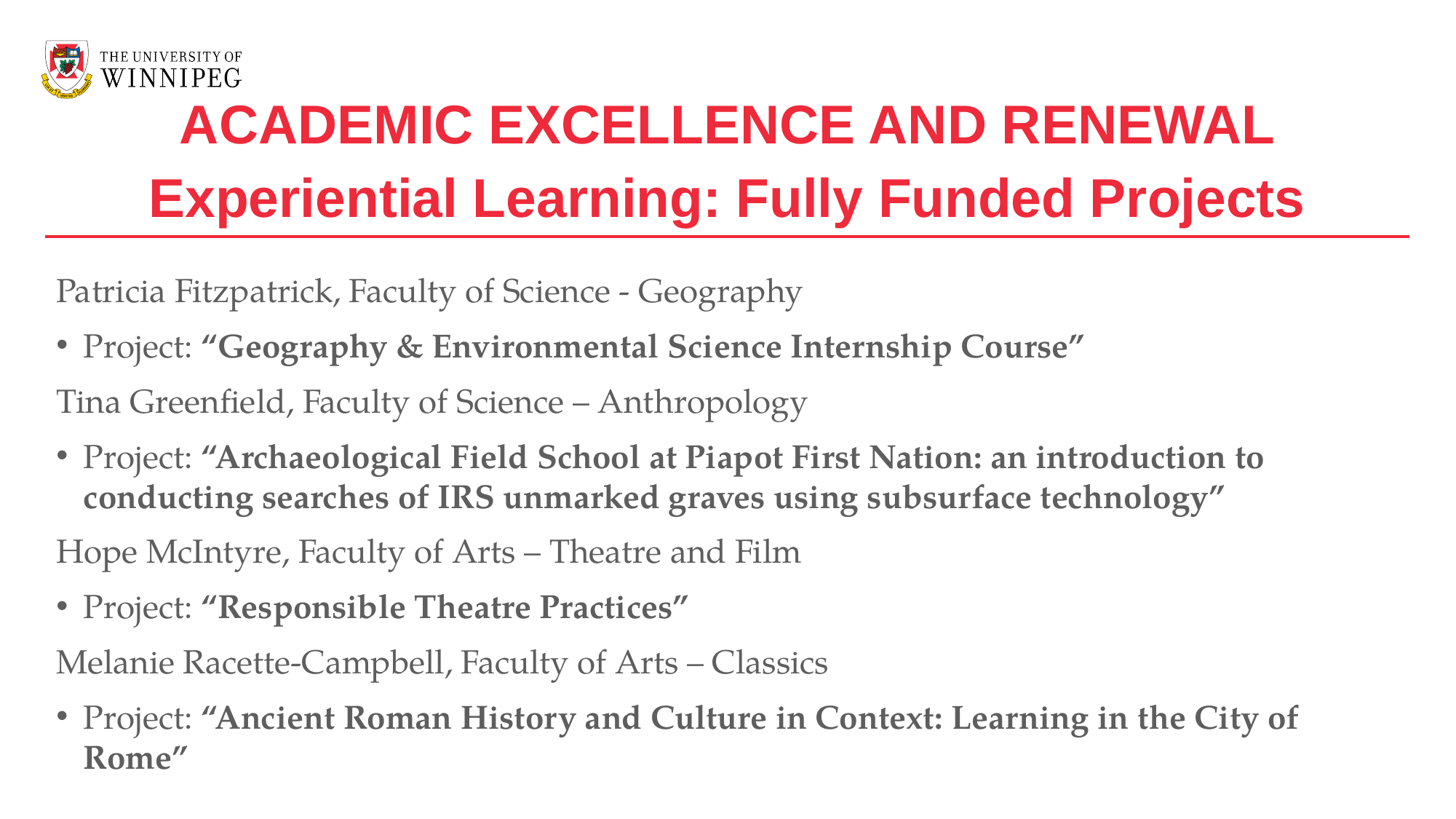

ACADEMIC EXCELLENCE AND RENEWAL
Experiential Learning: Fully Funded Projects
Patricia Fitzpatrick, Faculty of Science - Geography
Project: “Geography & Environmental Science Internship Course”
Tina Greenfield, Faculty of Science – Anthropology
Project: “Archaeological Field School at Piapot First Nation: an introduction to conducting searches of IRS unmarked graves using subsurface technology”
Hope McIntyre, Faculty of Arts – Theatre and Film
Project: “Responsible Theatre Practices”
Melanie Racette-Campbell, Faculty of Arts – Classics
Project: “Ancient Roman History and Culture in Context: Learning in the City of Rome”